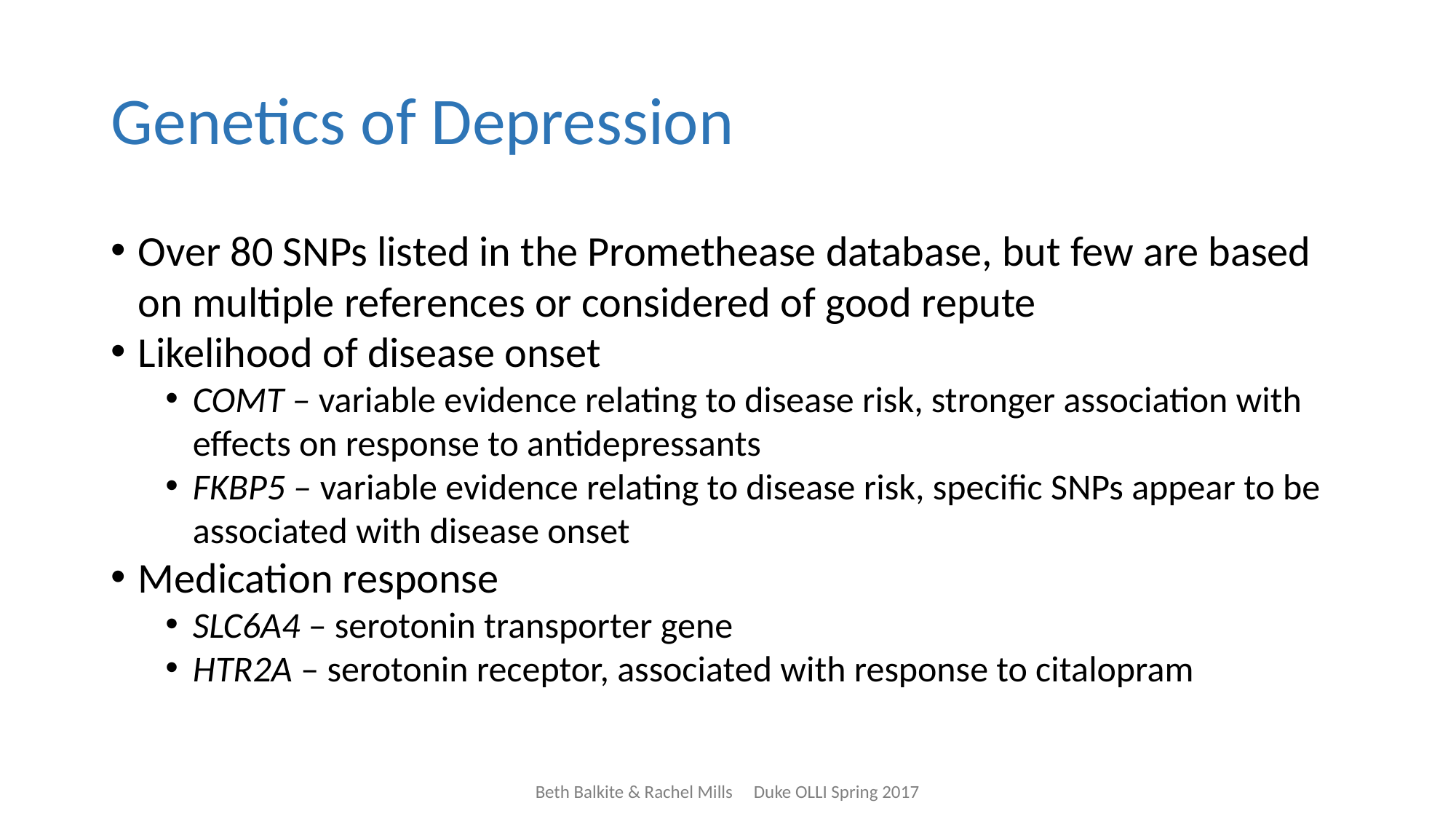

# Genetics of Depression
Over 80 SNPs listed in the Promethease database, but few are based on multiple references or considered of good repute
Likelihood of disease onset
COMT – variable evidence relating to disease risk, stronger association with effects on response to antidepressants
FKBP5 – variable evidence relating to disease risk, specific SNPs appear to be associated with disease onset
Medication response
SLC6A4 – serotonin transporter gene
HTR2A – serotonin receptor, associated with response to citalopram